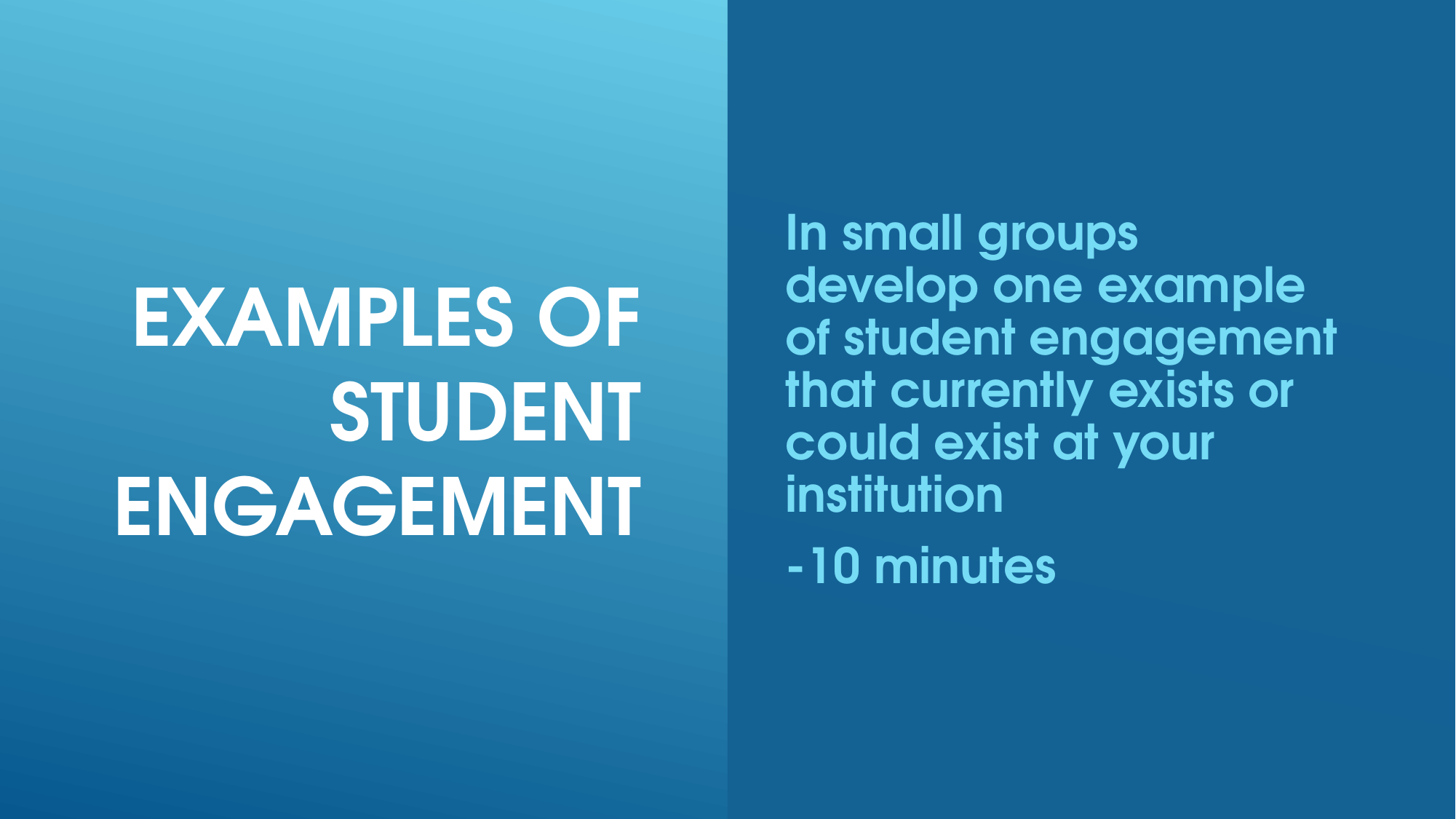

In small groups develop one example of student engagement that currently exists or could exist at your institution
-10 minutes
# Examples of student engagement